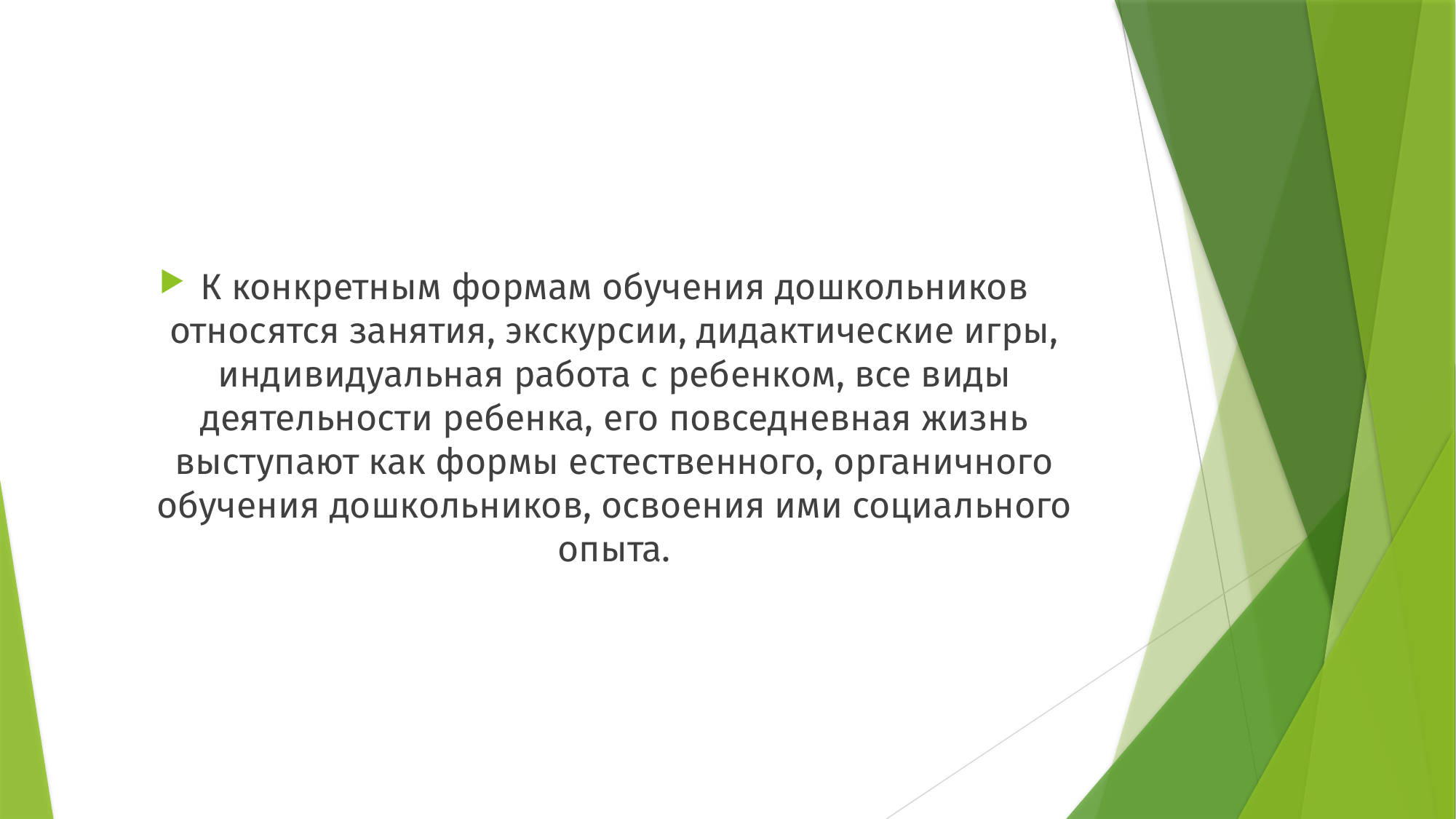

#
К конкретным формам обучения дошкольников относятся занятия, экскурсии, дидактические игры, индивидуальная работа с ребенком, все виды деятельности ребенка, его повседневная жизнь выступают как формы естественного, органичного обучения дошкольников, освоения ими социального опыта.